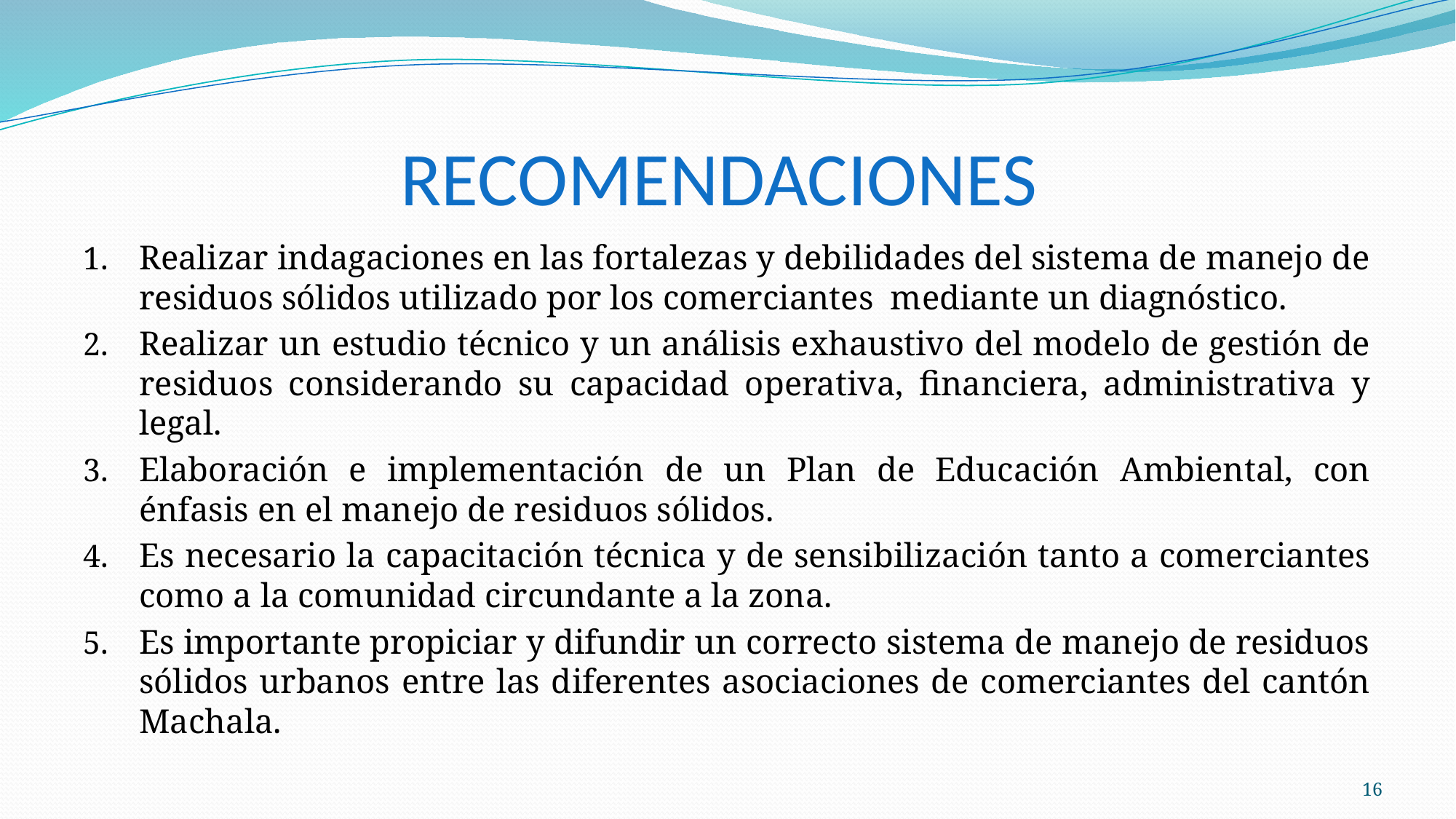

# RECOMENDACIONES
Realizar indagaciones en las fortalezas y debilidades del sistema de manejo de residuos sólidos utilizado por los comerciantes  mediante un diagnóstico.
Realizar un estudio técnico y un análisis exhaustivo del modelo de gestión de residuos considerando su capacidad operativa, financiera, administrativa y legal.
Elaboración e implementación de un Plan de Educación Ambiental, con énfasis en el manejo de residuos sólidos.
Es necesario la capacitación técnica y de sensibilización tanto a comerciantes como a la comunidad circundante a la zona.
Es importante propiciar y difundir un correcto sistema de manejo de residuos sólidos urbanos entre las diferentes asociaciones de comerciantes del cantón Machala.

16